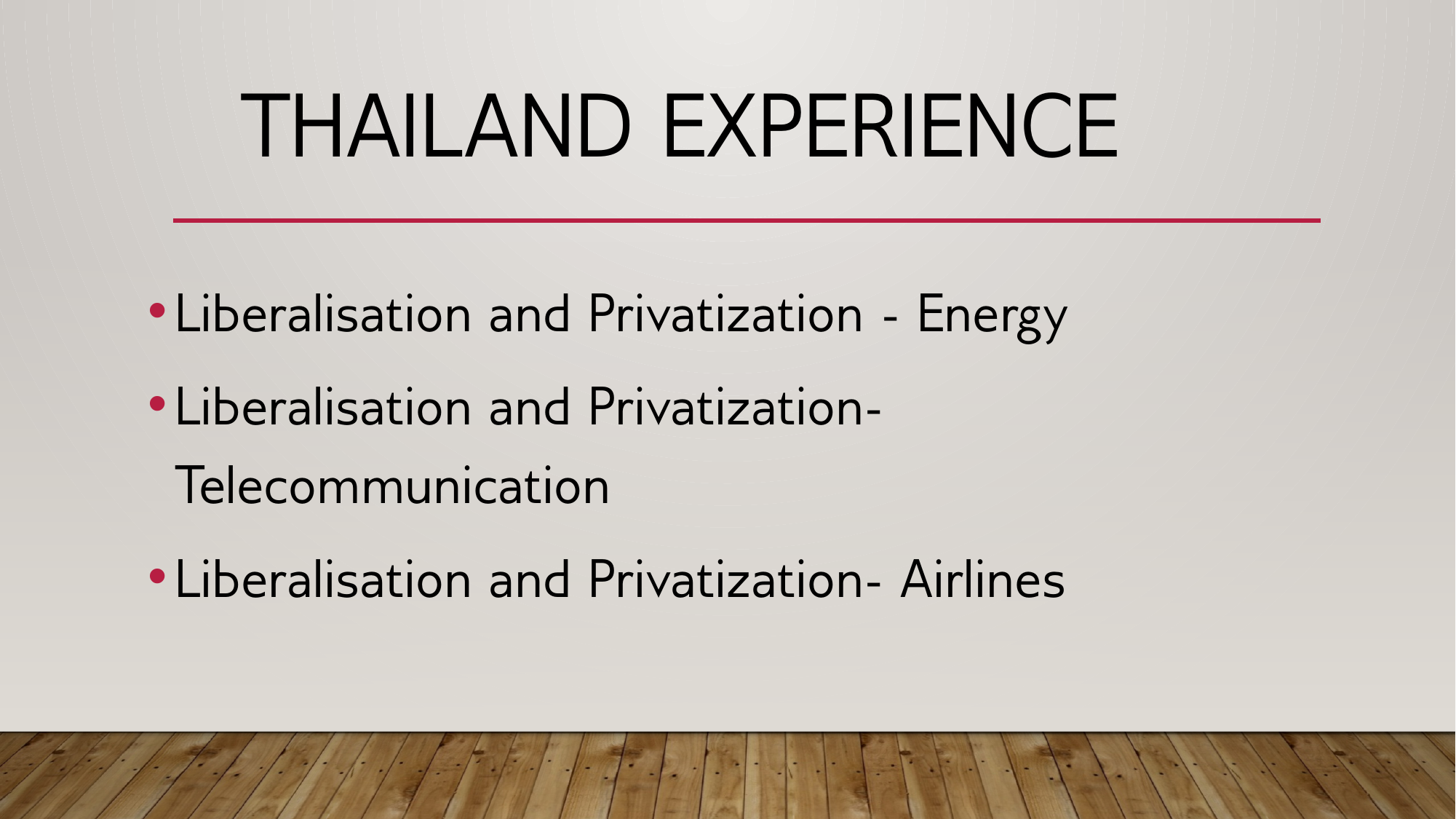

# Thailand experience
Liberalisation and Privatization - Energy
Liberalisation and Privatization- Telecommunication
Liberalisation and Privatization- Airlines